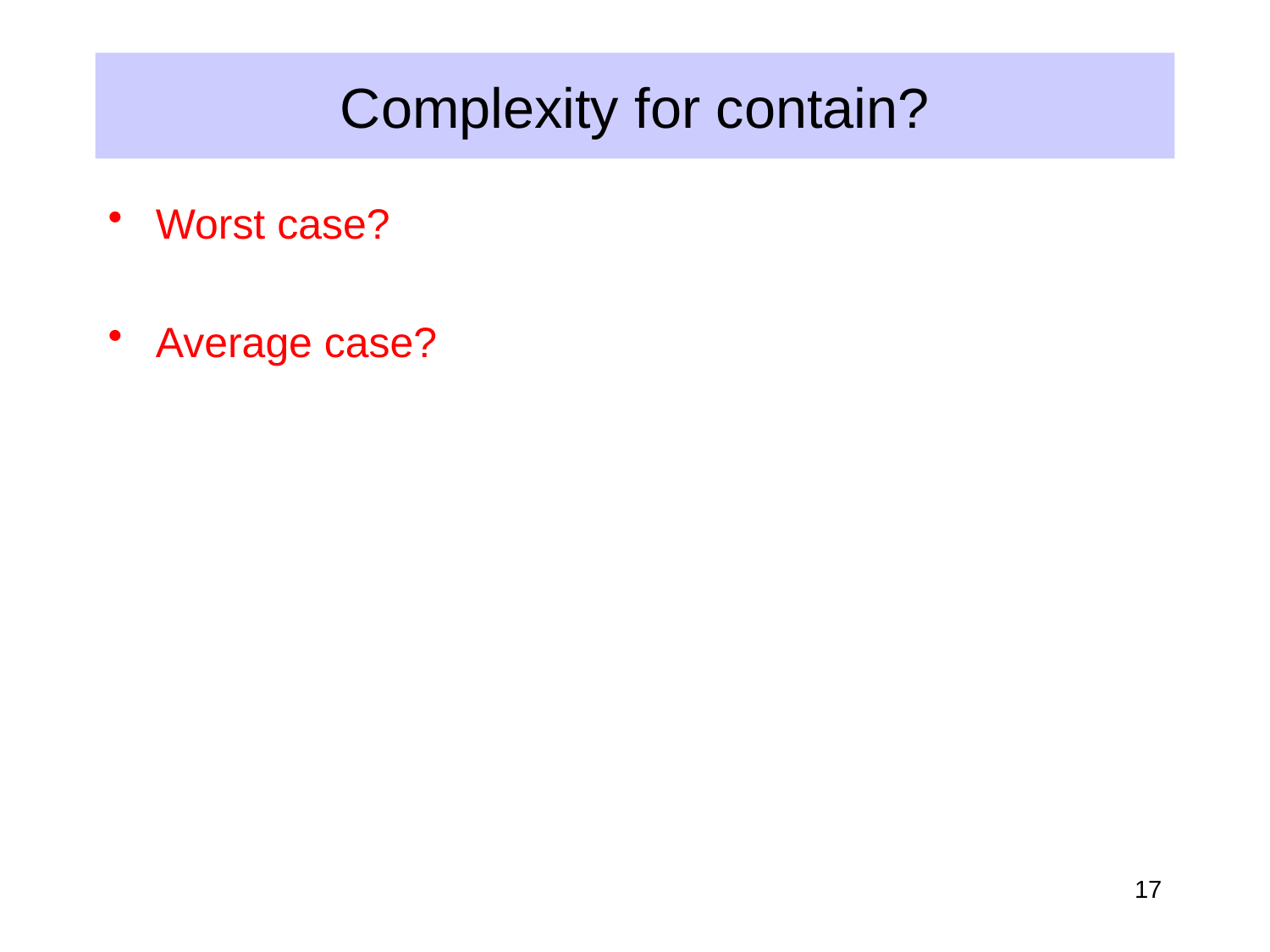

# Complexity for contain?
Worst case?

Average case?
17